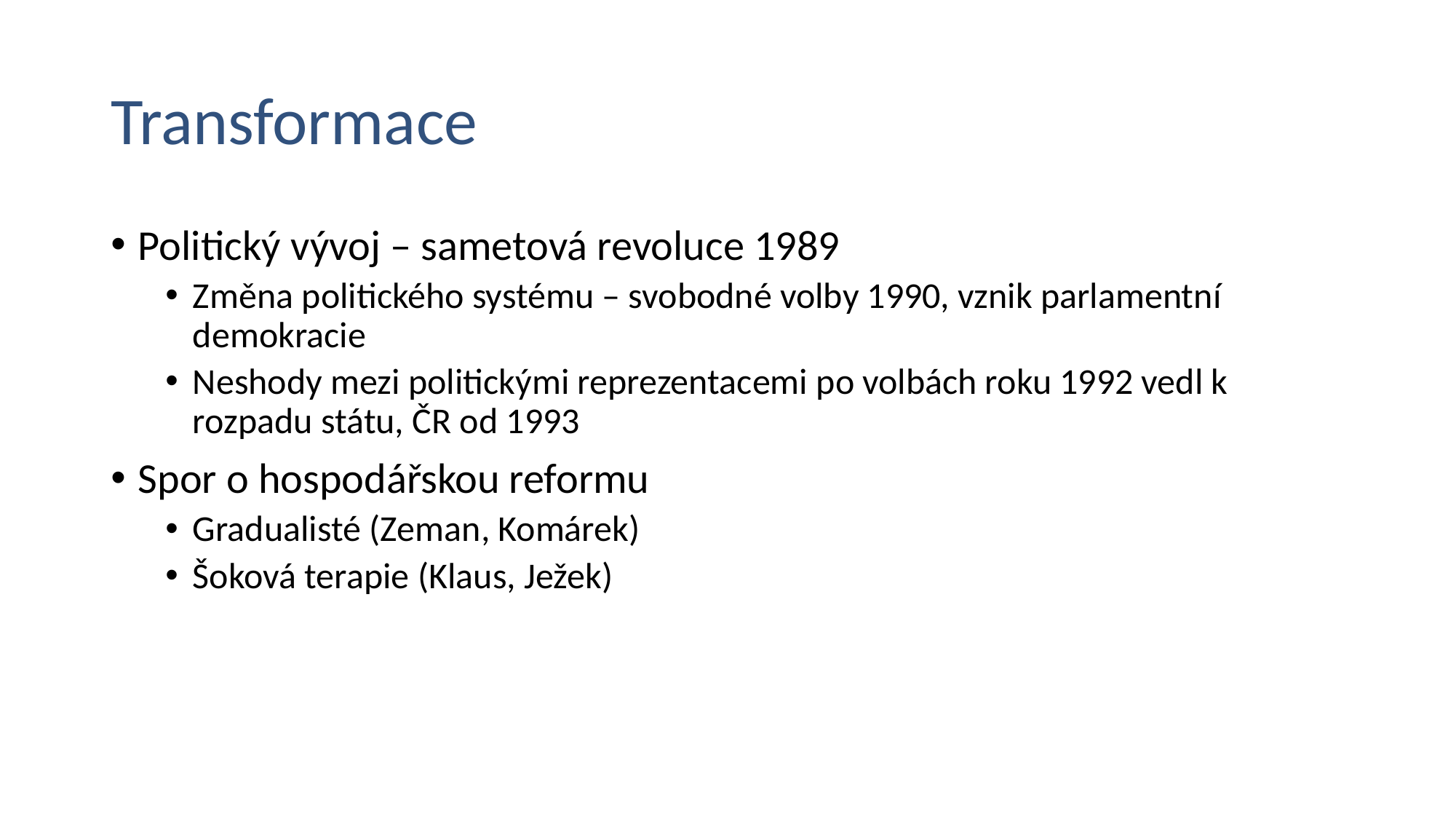

# Transformace
Politický vývoj – sametová revoluce 1989
Změna politického systému – svobodné volby 1990, vznik parlamentní demokracie
Neshody mezi politickými reprezentacemi po volbách roku 1992 vedl k rozpadu státu, ČR od 1993
Spor o hospodářskou reformu
Gradualisté (Zeman, Komárek)
Šoková terapie (Klaus, Ježek)